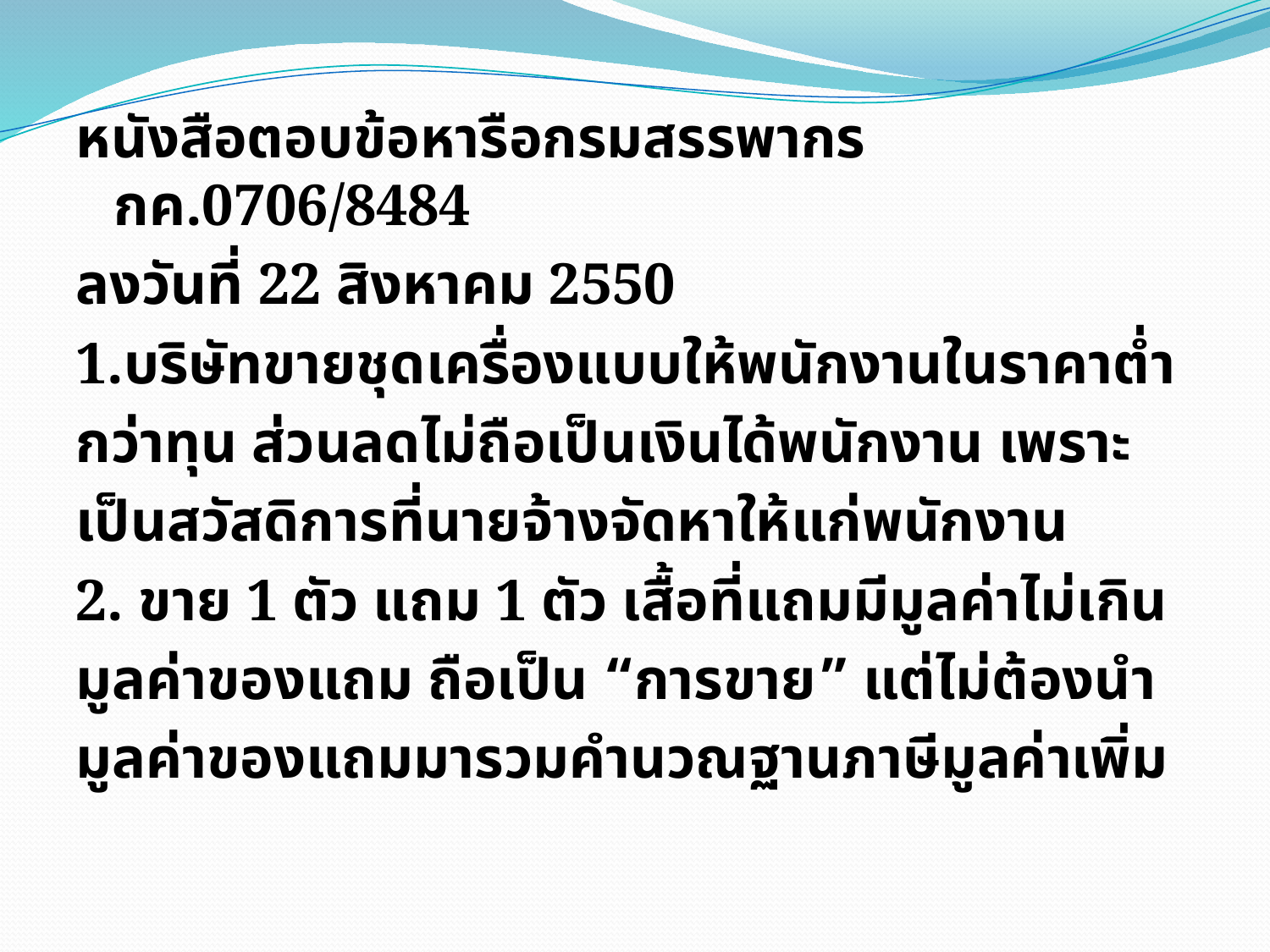

หนังสือตอบข้อหารือกรมสรรพากร กค.0706/8484
ลงวันที่ 22 สิงหาคม 2550
1.บริษัทขายชุดเครื่องแบบให้พนักงานในราคาต่ำ
กว่าทุน ส่วนลดไม่ถือเป็นเงินได้พนักงาน เพราะ
เป็นสวัสดิการที่นายจ้างจัดหาให้แก่พนักงาน
2. ขาย 1 ตัว แถม 1 ตัว เสื้อที่แถมมีมูลค่าไม่เกิน
มูลค่าของแถม ถือเป็น “การขาย” แต่ไม่ต้องนำ
มูลค่าของแถมมารวมคำนวณฐานภาษีมูลค่าเพิ่ม